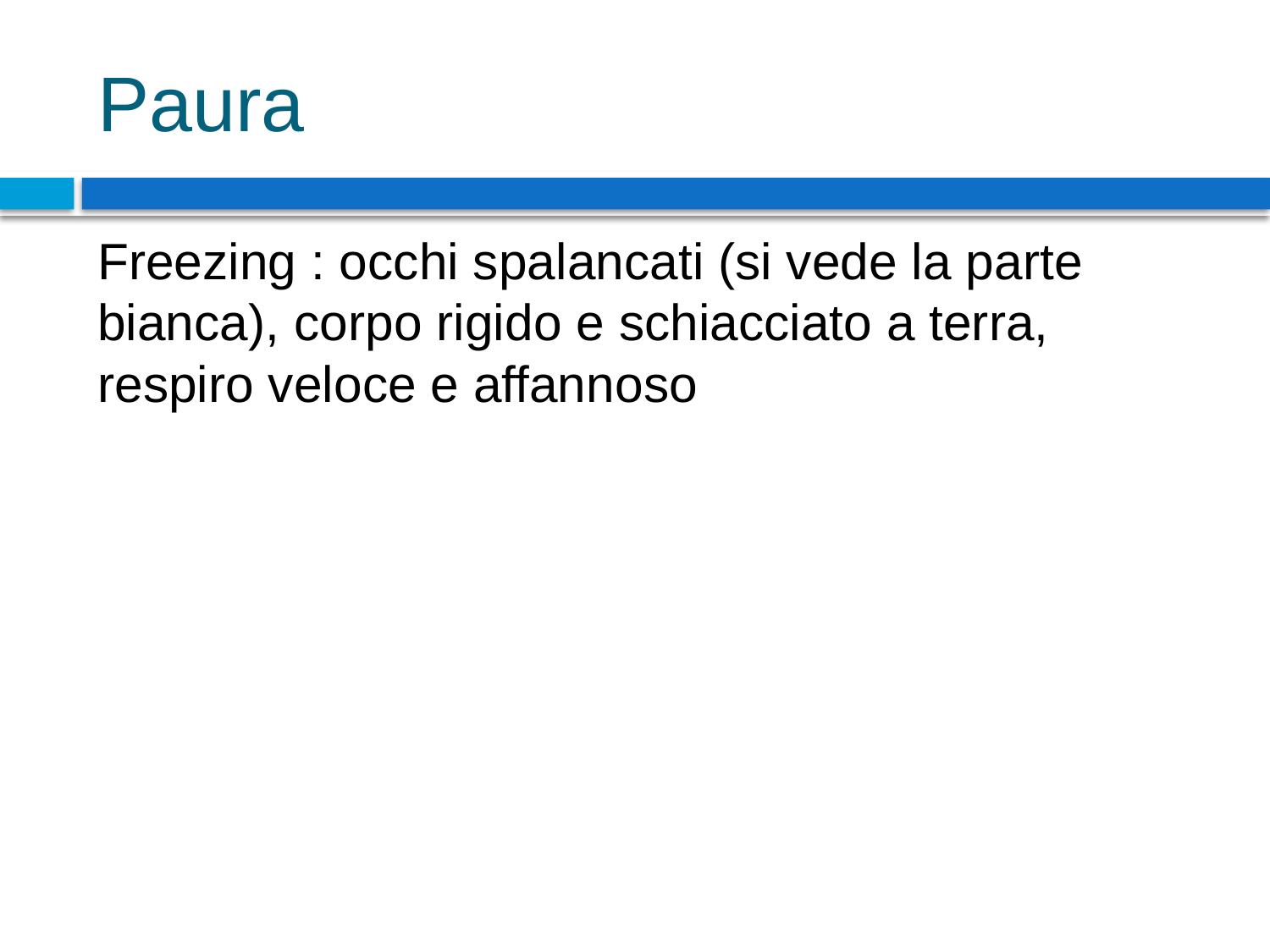

# Paura
Freezing : occhi spalancati (si vede la parte bianca), corpo rigido e schiacciato a terra, respiro veloce e affannoso